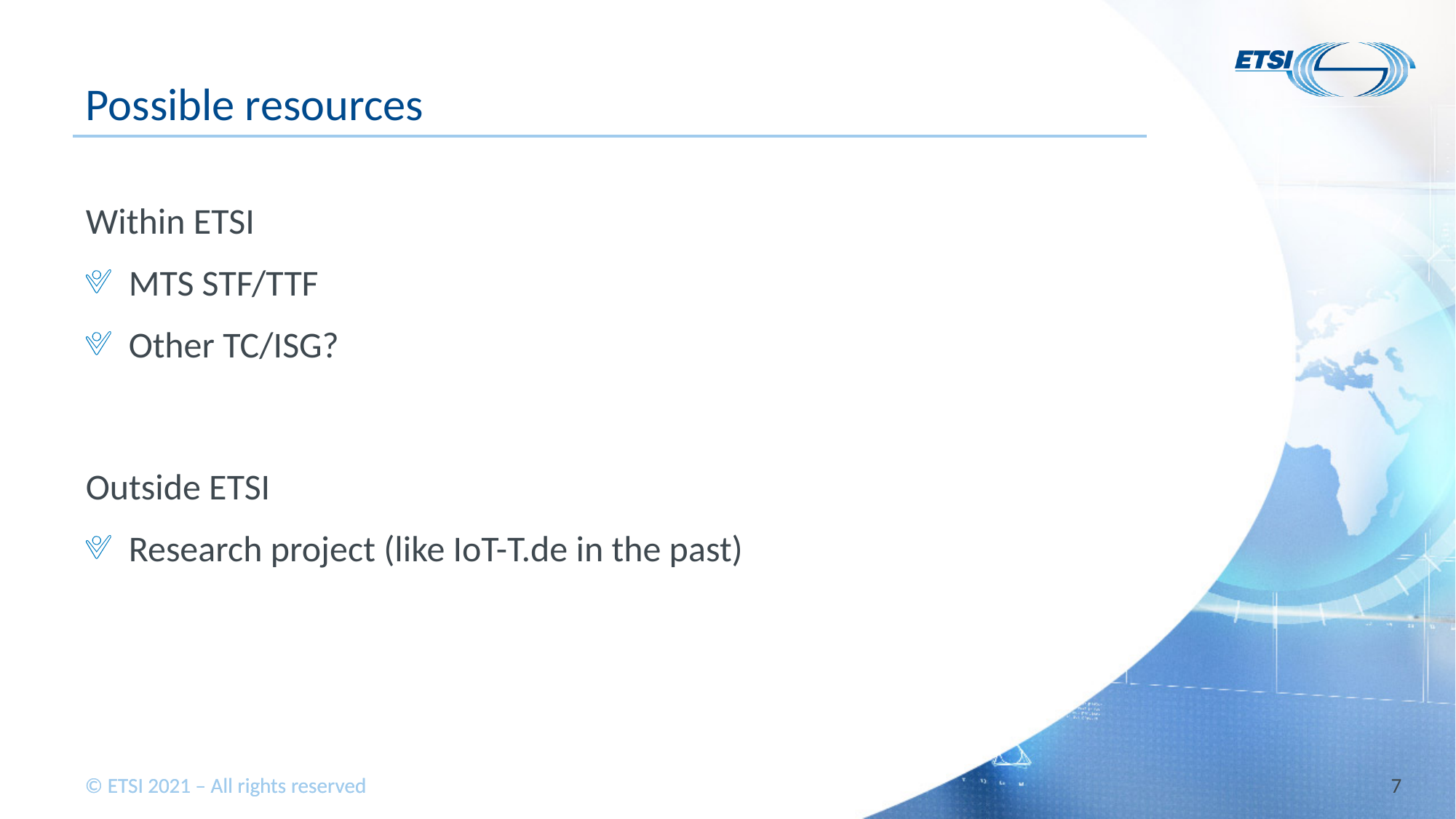

# Possible resources
Within ETSI
MTS STF/TTF
Other TC/ISG?

Outside ETSI
Research project (like IoT-T.de in the past)